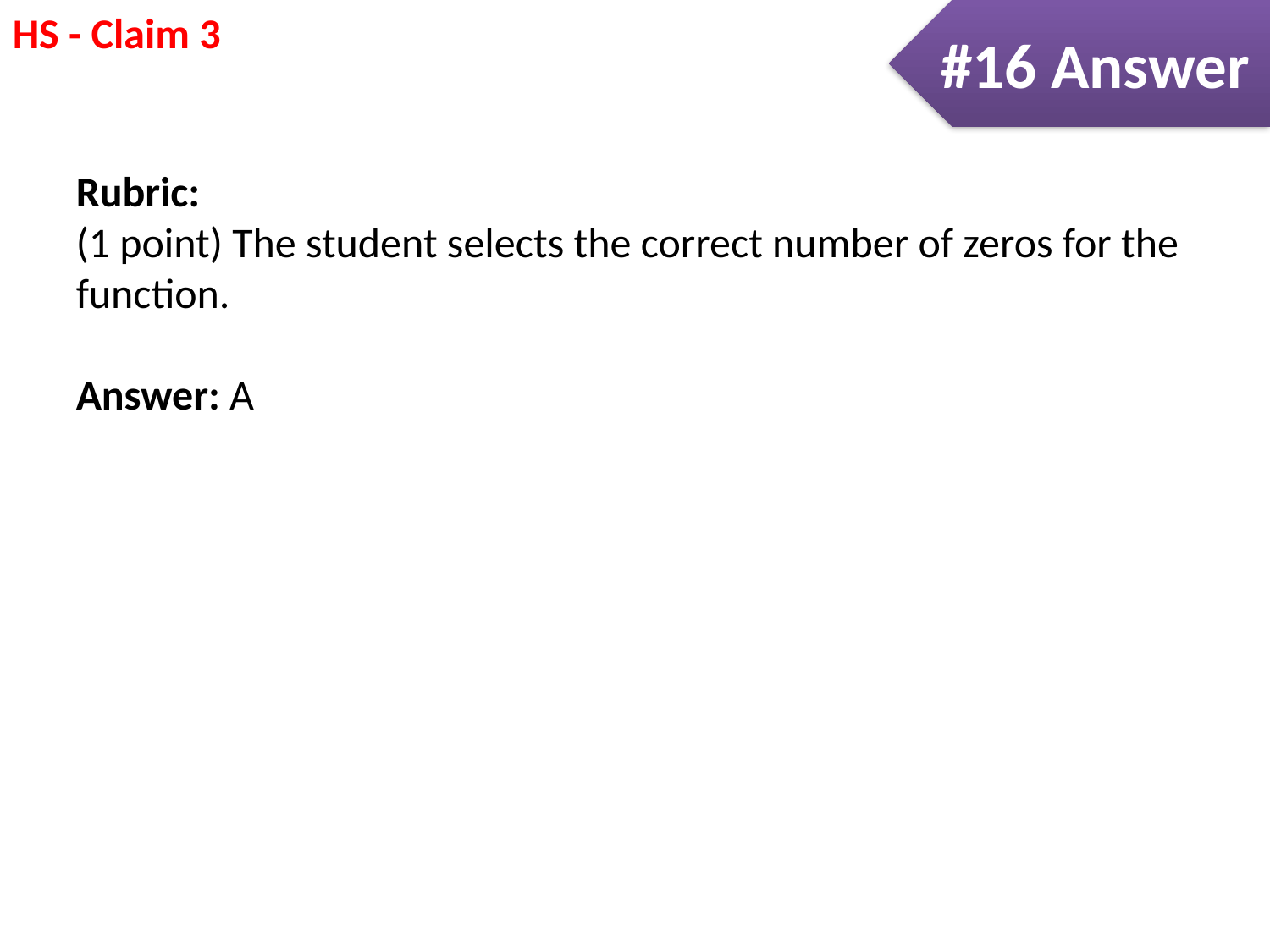

#16 Answer
Rubric:
(1 point) The student selects the correct number of zeros for the function.

Answer: A